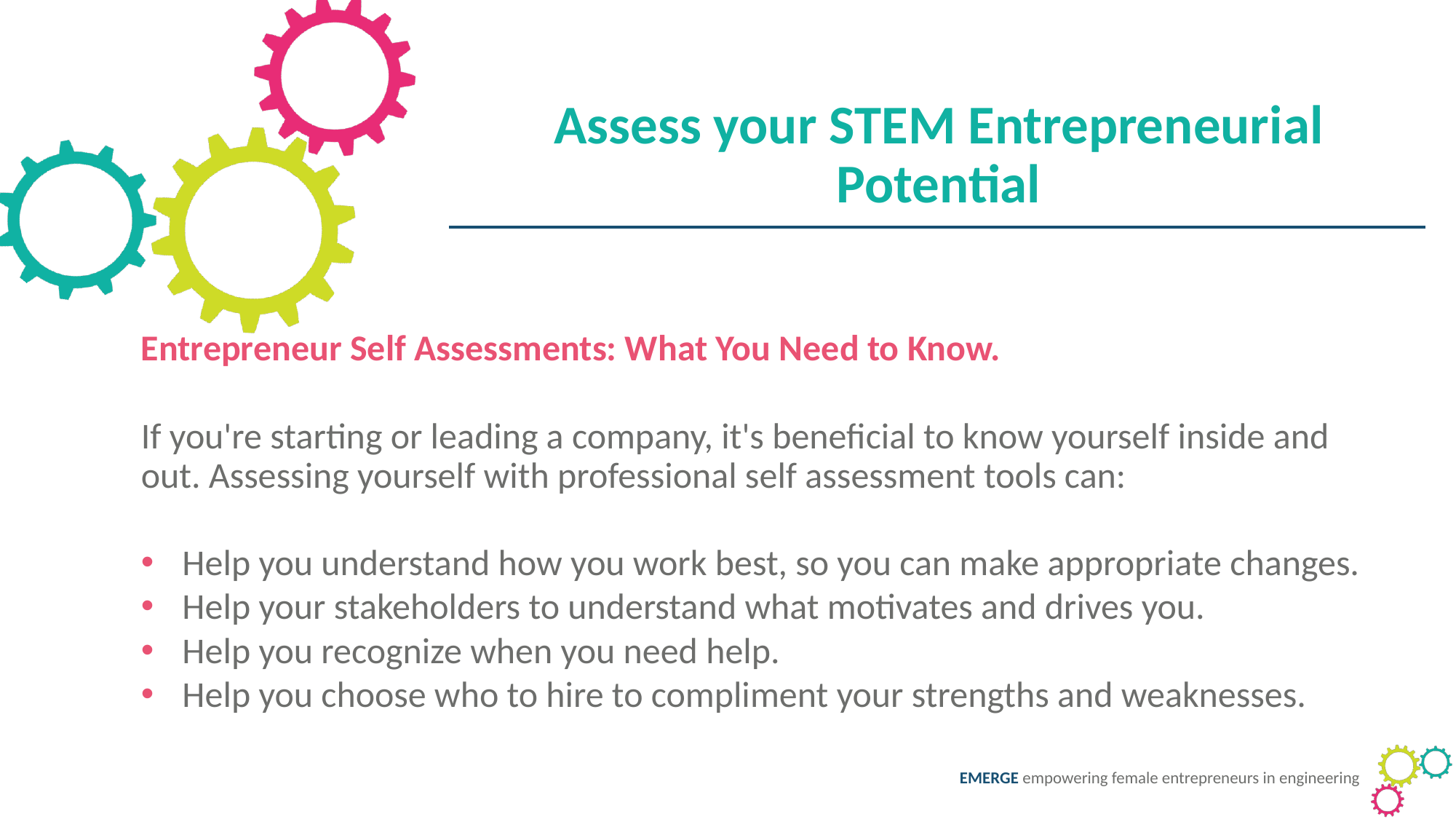

Assess your STEM Entrepreneurial Potential

Entrepreneur Self Assessments: What You Need to Know.

If you're starting or leading a company, it's beneficial to know yourself inside and out. Assessing yourself with professional self assessment tools can:

Help you understand how you work best, so you can make appropriate changes.
Help your stakeholders to understand what motivates and drives you.
Help you recognize when you need help.
Help you choose who to hire to compliment your strengths and weaknesses.